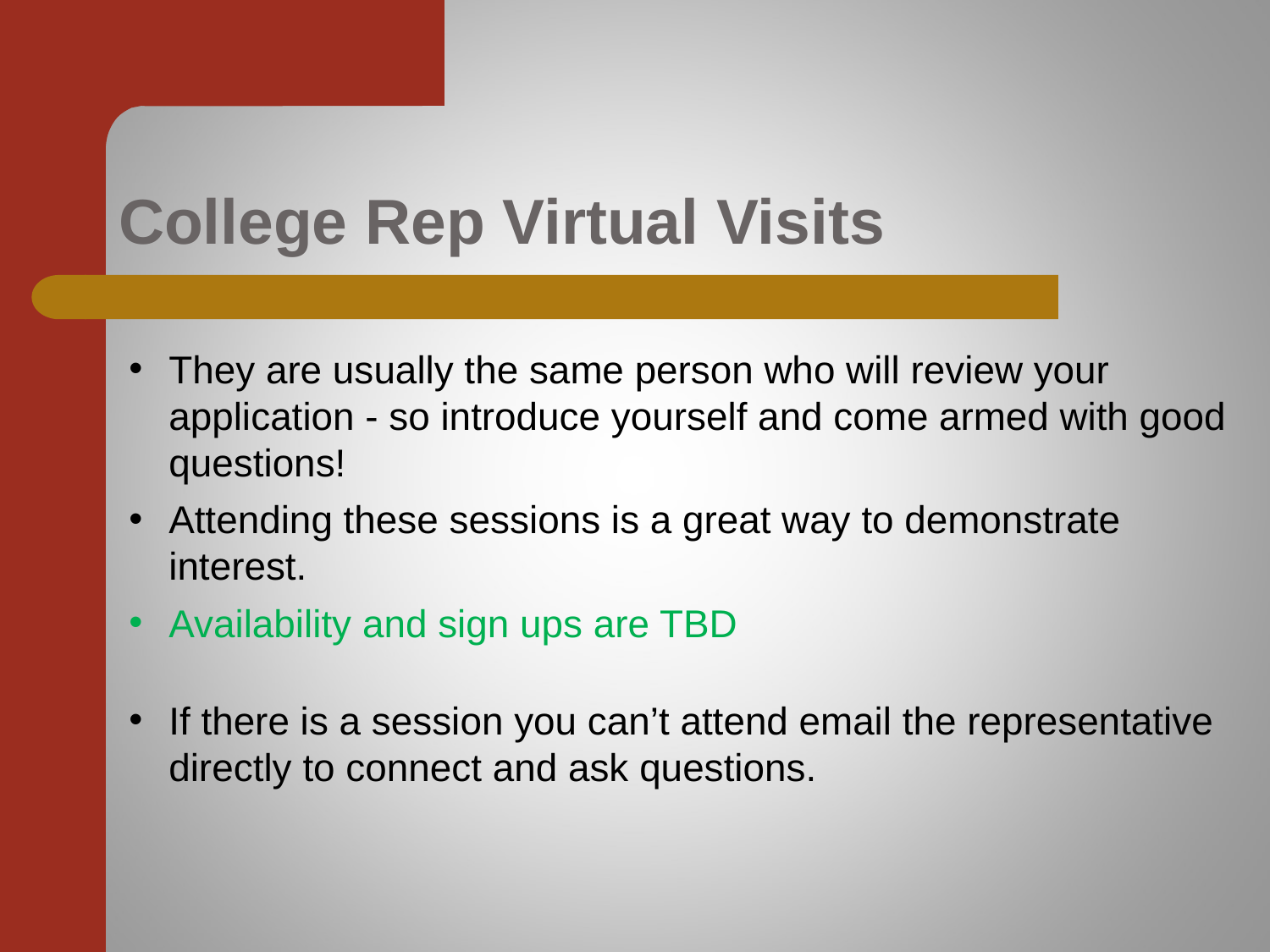

# College Rep Virtual Visits
They are usually the same person who will review your application - so introduce yourself and come armed with good questions!
Attending these sessions is a great way to demonstrate interest.
Availability and sign ups are TBD

If there is a session you can’t attend email the representative directly to connect and ask questions.